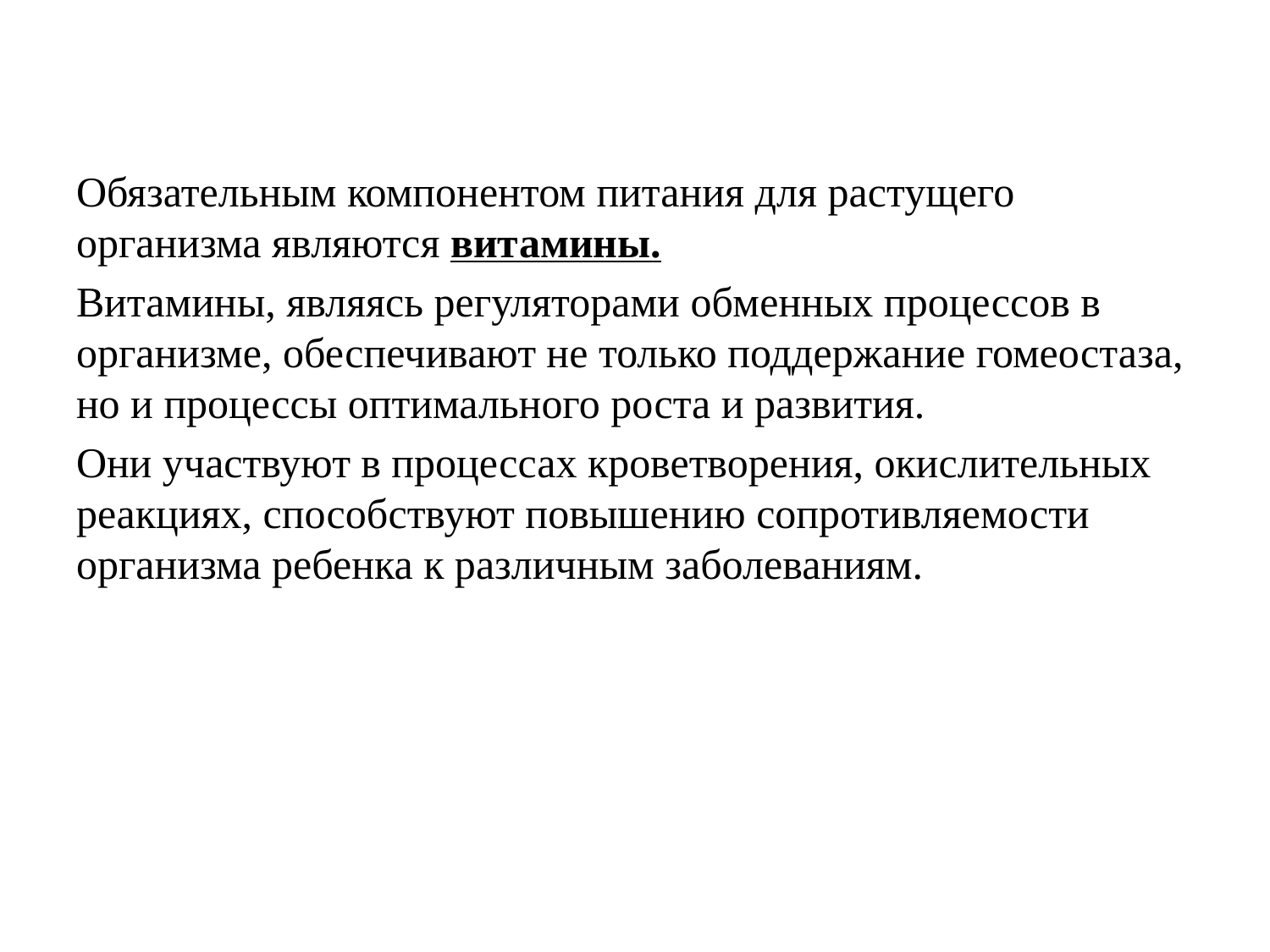

Обязательным компонентом питания для растущего организма являются витамины.
Витамины, являясь регуляторами обменных процессов в организме, обеспечивают не только поддержание гомеостаза, но и процессы оптимального роста и развития.
Они участвуют в процессах кроветворения, окислительных реакциях, способствуют повышению сопротивляемости организма ребенка к различным заболеваниям.